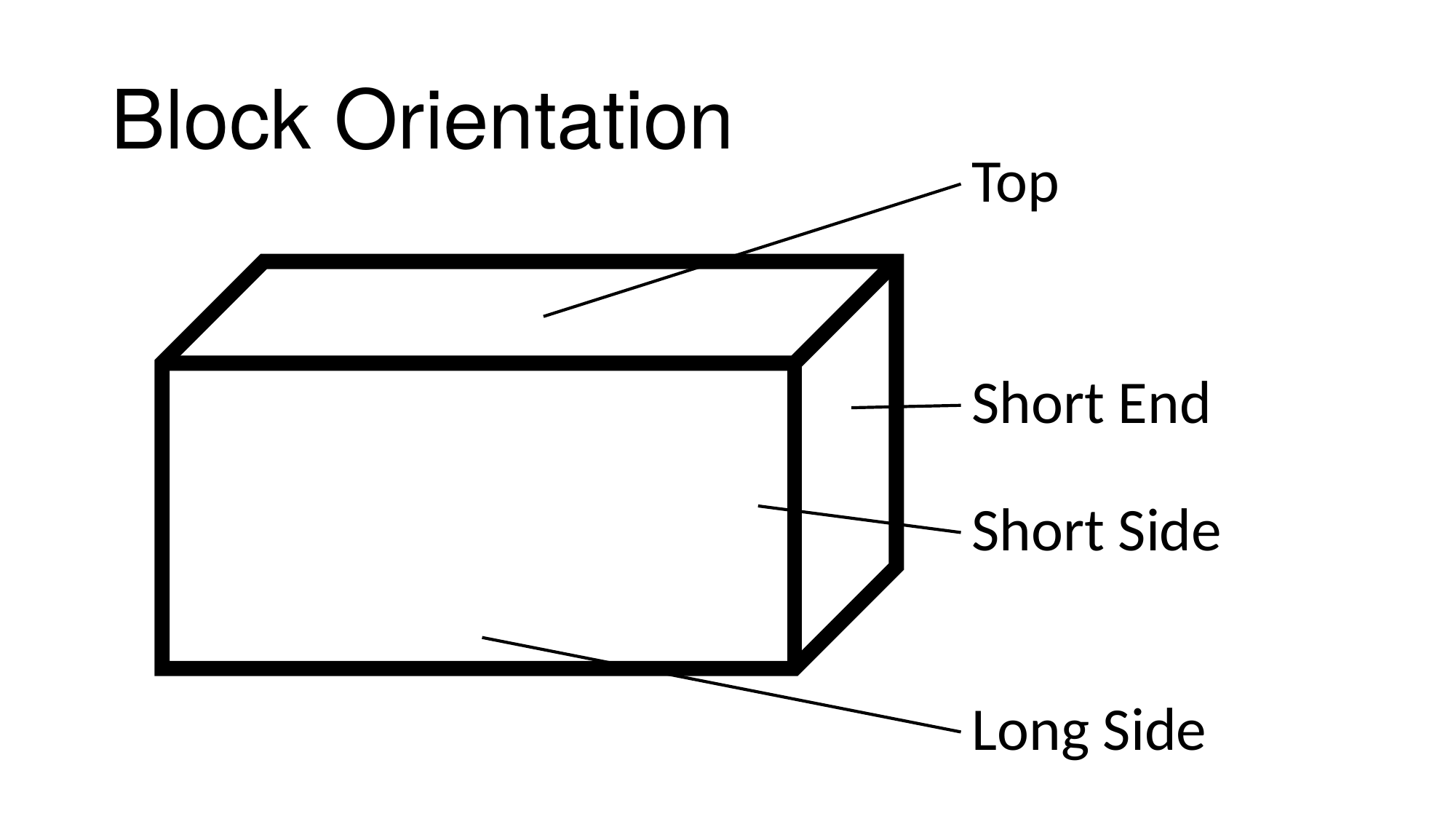

# Block Orientation
Top

Short End
Short Side
Long Side